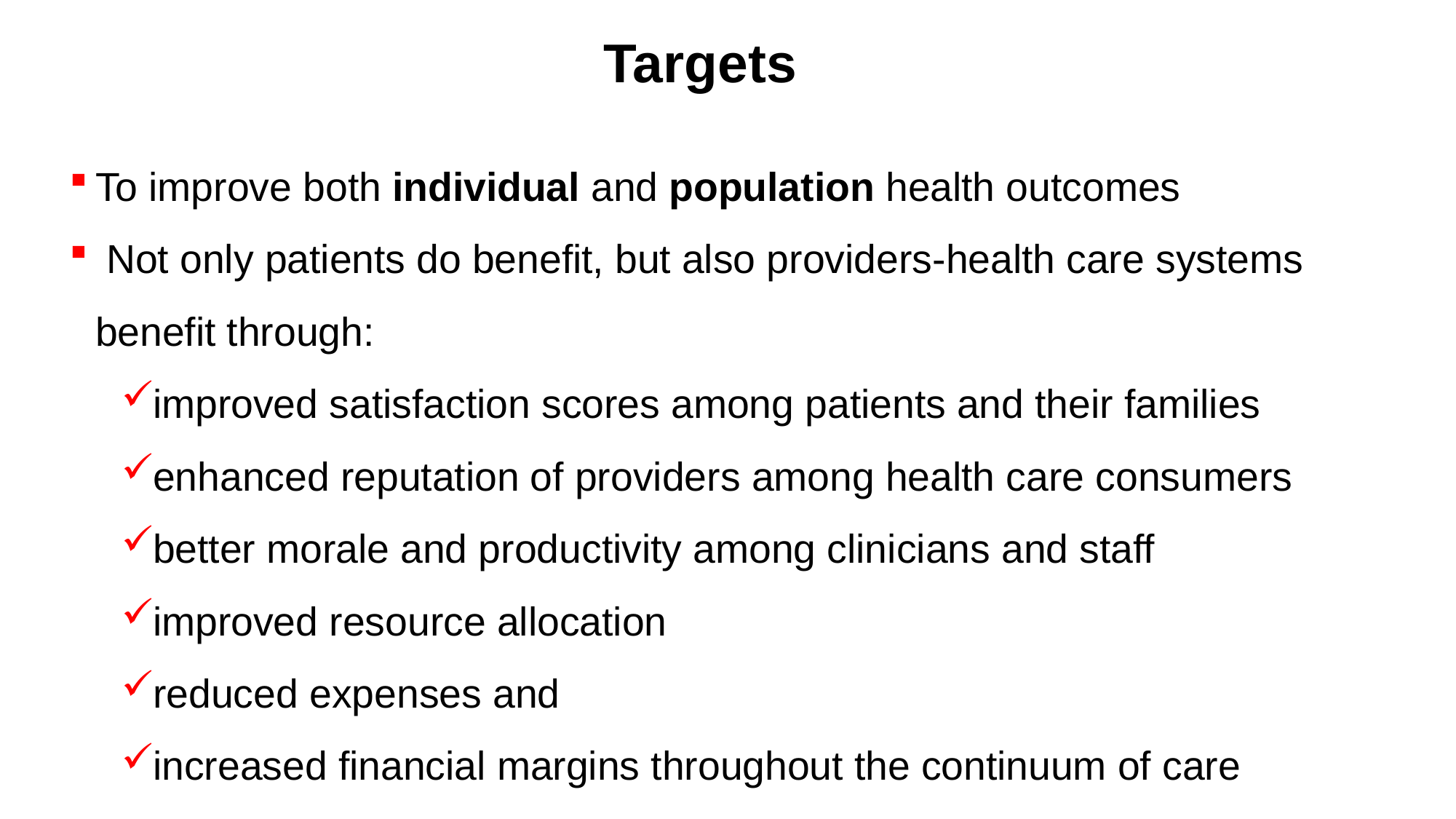

# Targets
To improve both individual and population health outcomes
 Not only patients do benefit, but also providers-health care systems benefit through:
improved satisfaction scores among patients and their families
enhanced reputation of providers among health care consumers
better morale and productivity among clinicians and staff
improved resource allocation
reduced expenses and
increased financial margins throughout the continuum of care